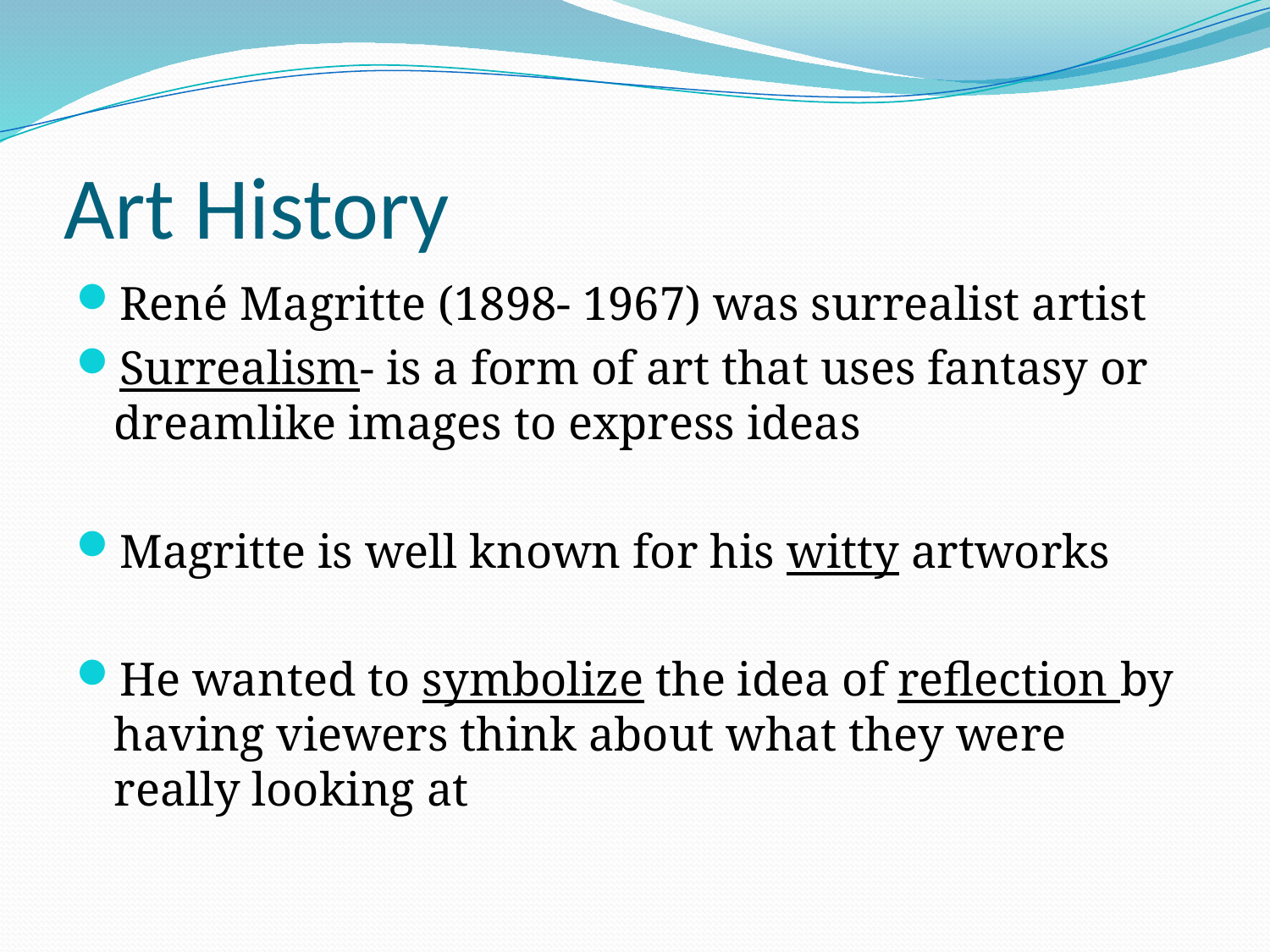

# Art History
René Magritte (1898- 1967) was surrealist artist
Surrealism- is a form of art that uses fantasy or dreamlike images to express ideas

Magritte is well known for his witty artworks

He wanted to symbolize the idea of reflection by having viewers think about what they were really looking at